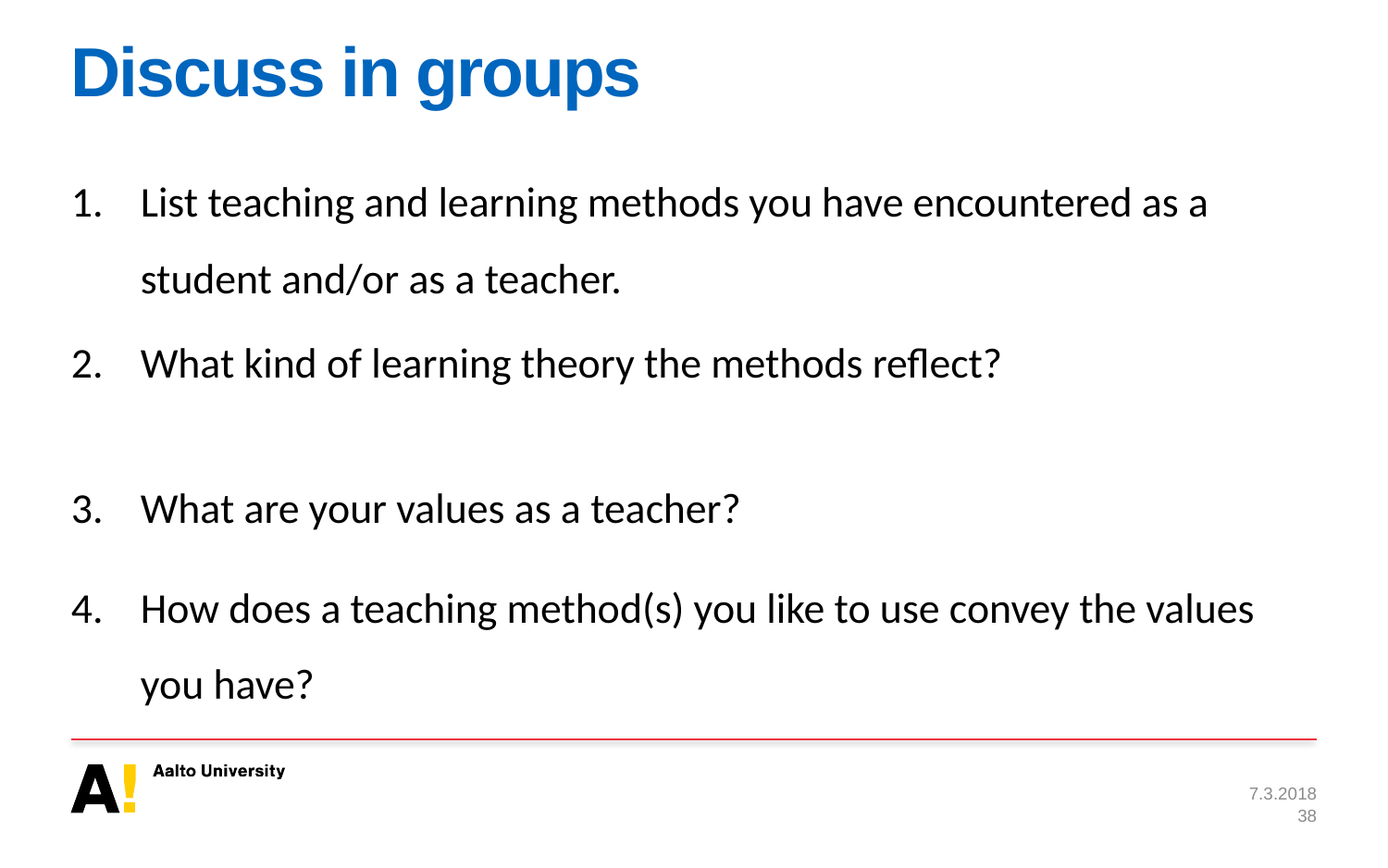

# Discuss in groups
List teaching and learning methods you have encountered as a student and/or as a teacher.
What kind of learning theory the methods reflect?

What are your values as a teacher?
How does a teaching method(s) you like to use convey the values you have?

7.3.2018
38